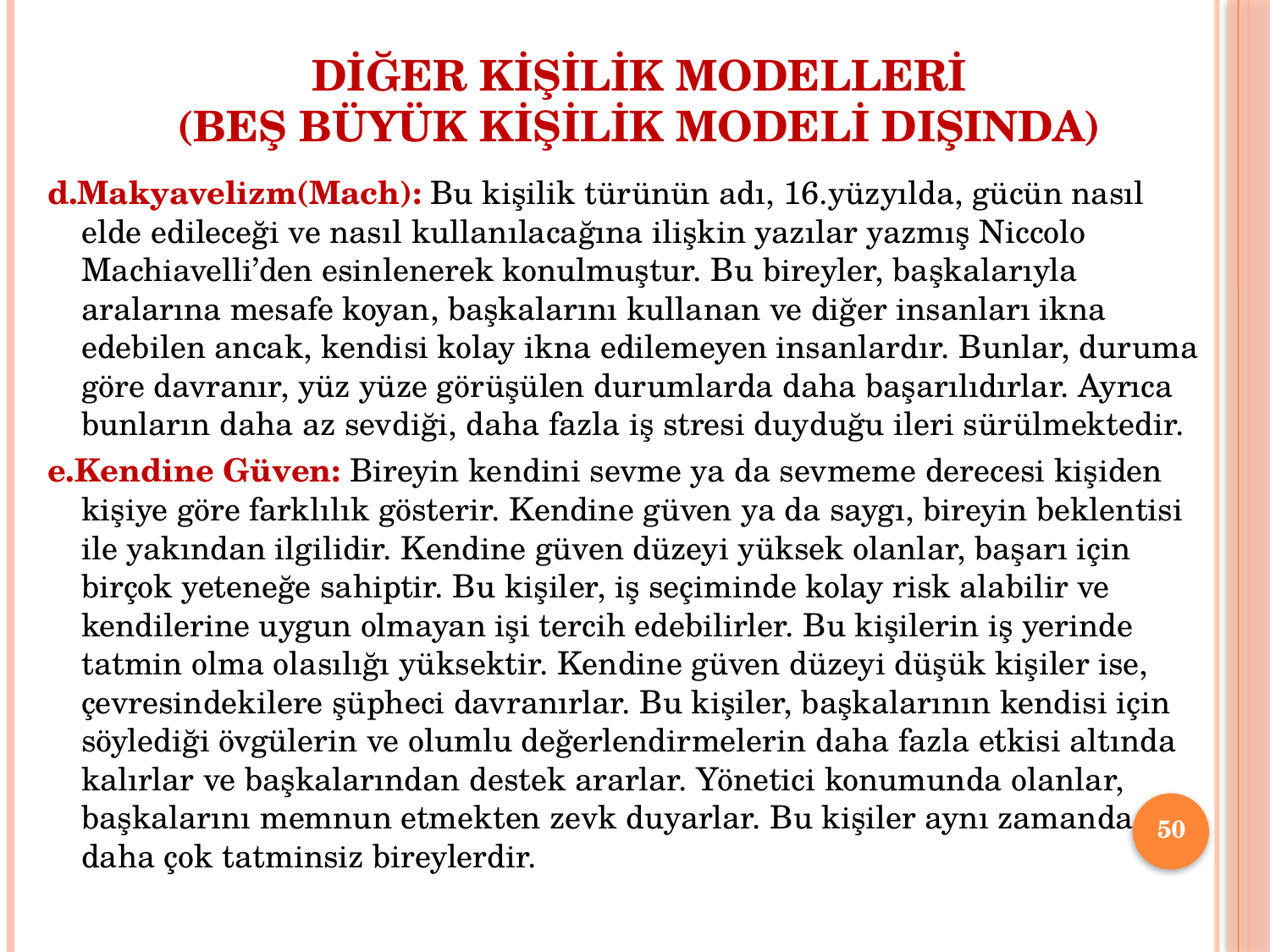

# Diğer Kişilik Modelleri (Beş Büyük Kişilik Modeli Dışında)
d.Makyavelizm(Mach): Bu kişilik türünün adı, 16.yüzyılda, gücün nasıl elde edileceği ve nasıl kullanılacağına ilişkin yazılar yazmış Niccolo Machiavelli’den esinlenerek konulmuştur. Bu bireyler, başkalarıyla aralarına mesafe koyan, başkalarını kullanan ve diğer insanları ikna edebilen ancak, kendisi kolay ikna edilemeyen insanlardır. Bunlar, duruma göre davranır, yüz yüze görüşülen durumlarda daha başarılıdırlar. Ayrıca bunların daha az sevdiği, daha fazla iş stresi duyduğu ileri sürülmektedir.
e.Kendine Güven: Bireyin kendini sevme ya da sevmeme derecesi kişiden kişiye göre farklılık gösterir. Kendine güven ya da saygı, bireyin beklentisi ile yakından ilgilidir. Kendine güven düzeyi yüksek olanlar, başarı için birçok yeteneğe sahiptir. Bu kişiler, iş seçiminde kolay risk alabilir ve kendilerine uygun olmayan işi tercih edebilirler. Bu kişilerin iş yerinde tatmin olma olasılığı yüksektir. Kendine güven düzeyi düşük kişiler ise, çevresindekilere şüpheci davranırlar. Bu kişiler, başkalarının kendisi için söylediği övgülerin ve olumlu değerlendirmelerin daha fazla etkisi altında kalırlar ve başkalarından destek ararlar. Yönetici konumunda olanlar, başkalarını memnun etmekten zevk duyarlar. Bu kişiler aynı zamanda daha çok tatminsiz bireylerdir.

50